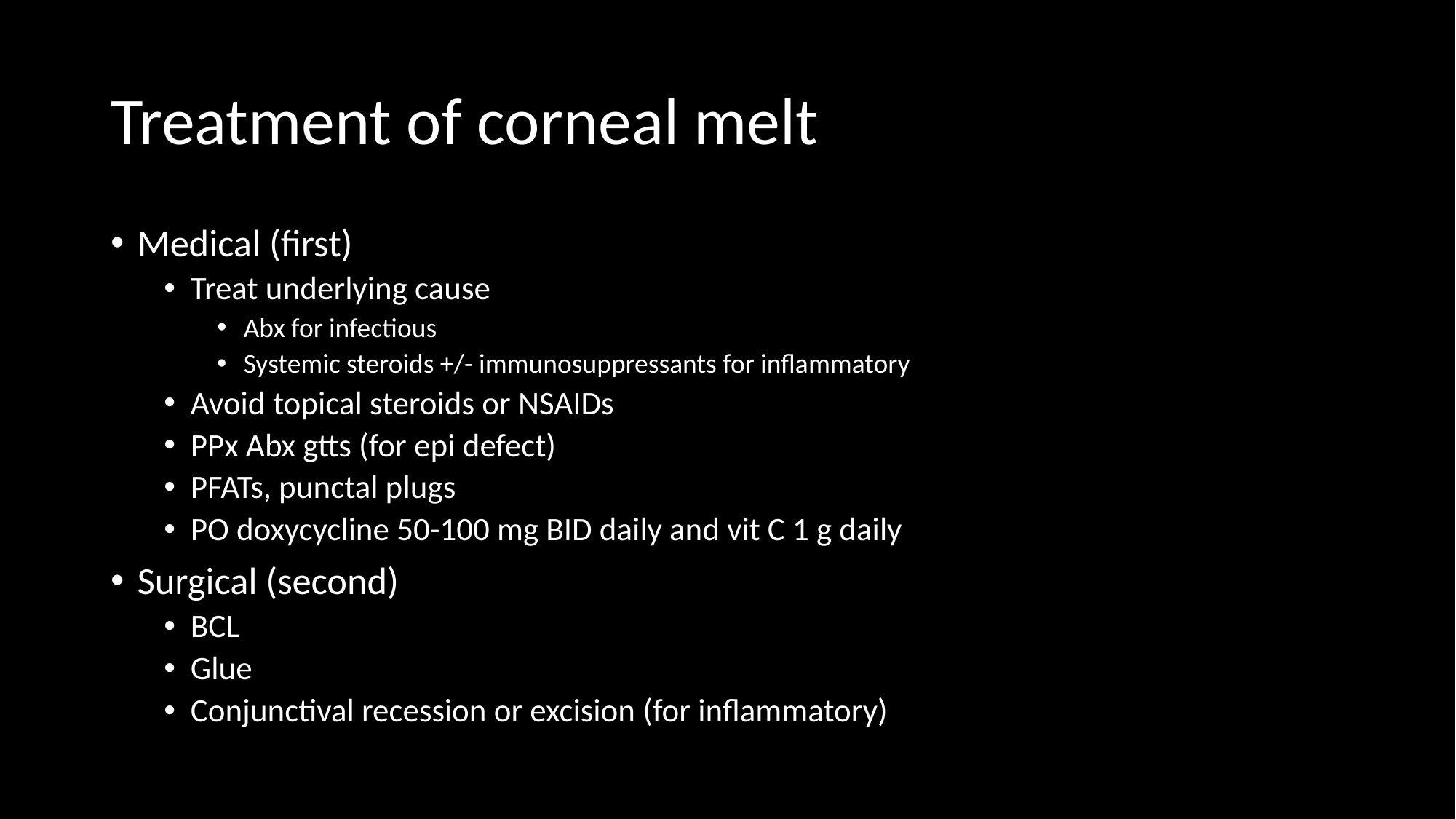

# Treatment of corneal melt
Medical (first)
Treat underlying cause
Abx for infectious
Systemic steroids +/- immunosuppressants for inflammatory
Avoid topical steroids or NSAIDs
PPx Abx gtts (for epi defect)
PFATs, punctal plugs
PO doxycycline 50-100 mg BID daily and vit C 1 g daily
Surgical (second)
BCL
Glue
Conjunctival recession or excision (for inflammatory)